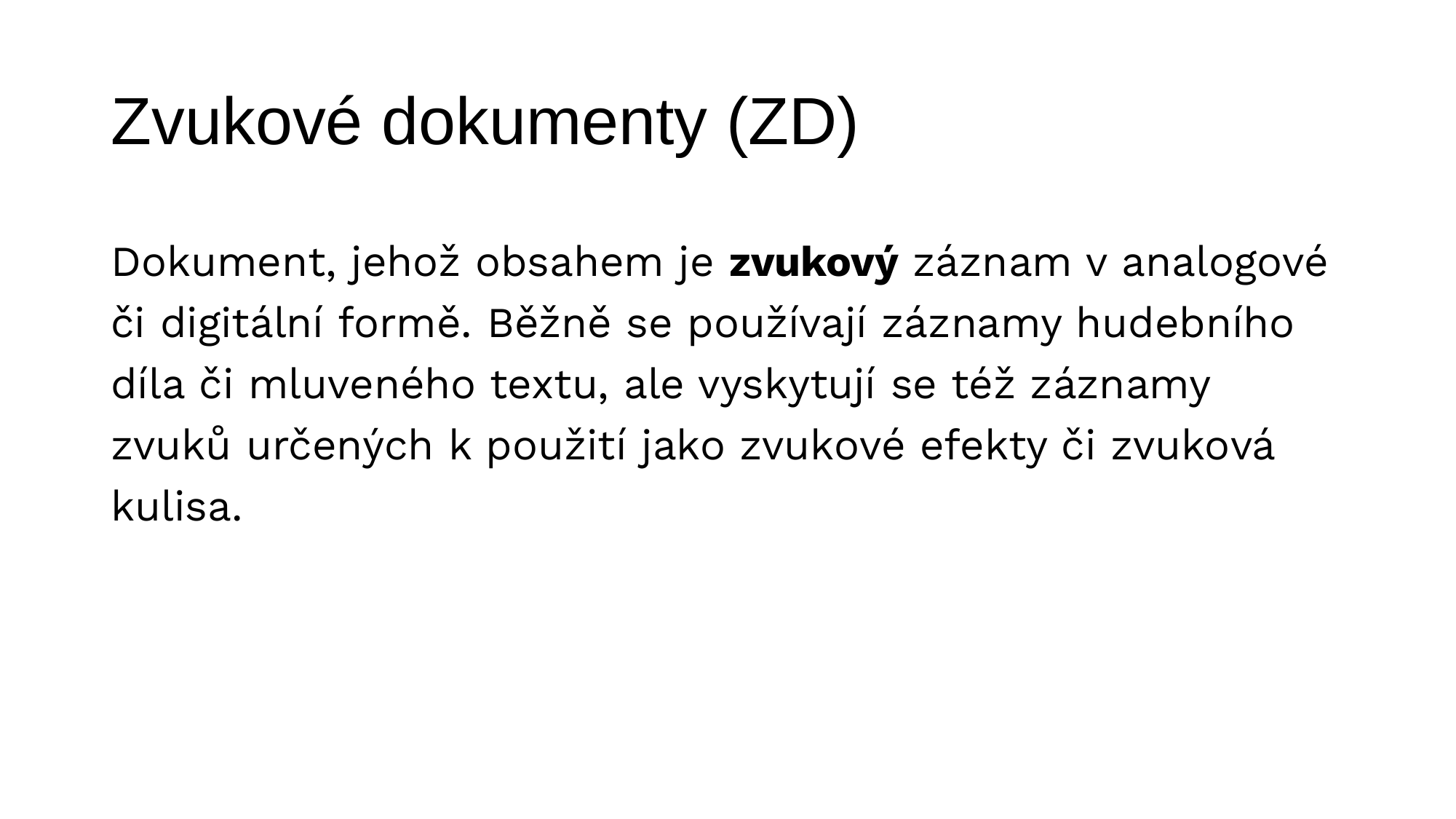

# Zvukové dokumenty (ZD)
Dokument, jehož obsahem je zvukový záznam v analogové či digitální formě. Běžně se používají záznamy hudebního díla či mluveného textu, ale vyskytují se též záznamy zvuků určených k použití jako zvukové efekty či zvuková kulisa.